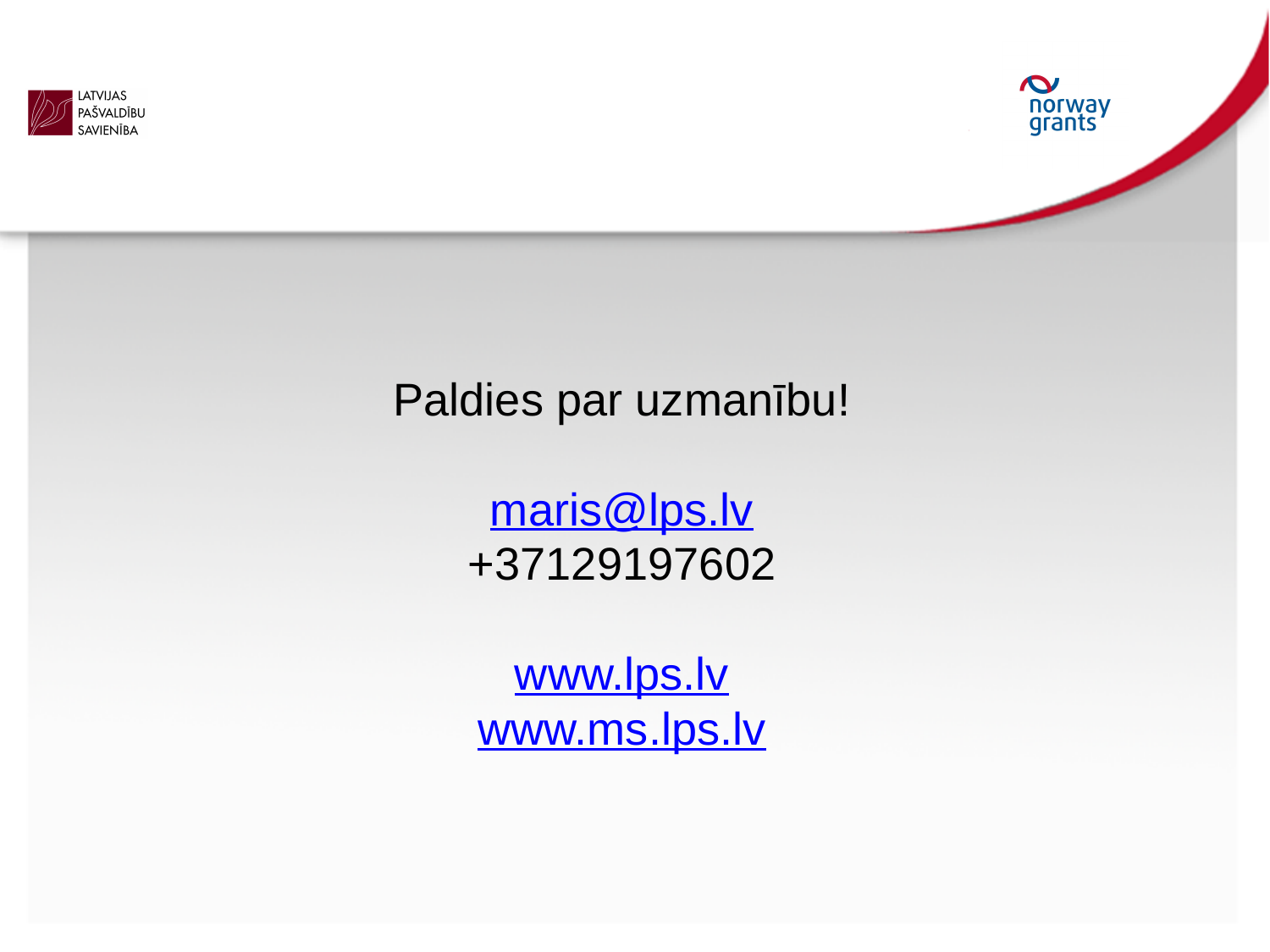

Paldies par uzmanību!

maris@lps.lv
+37129197602

www.lps.lv
www.ms.lps.lv